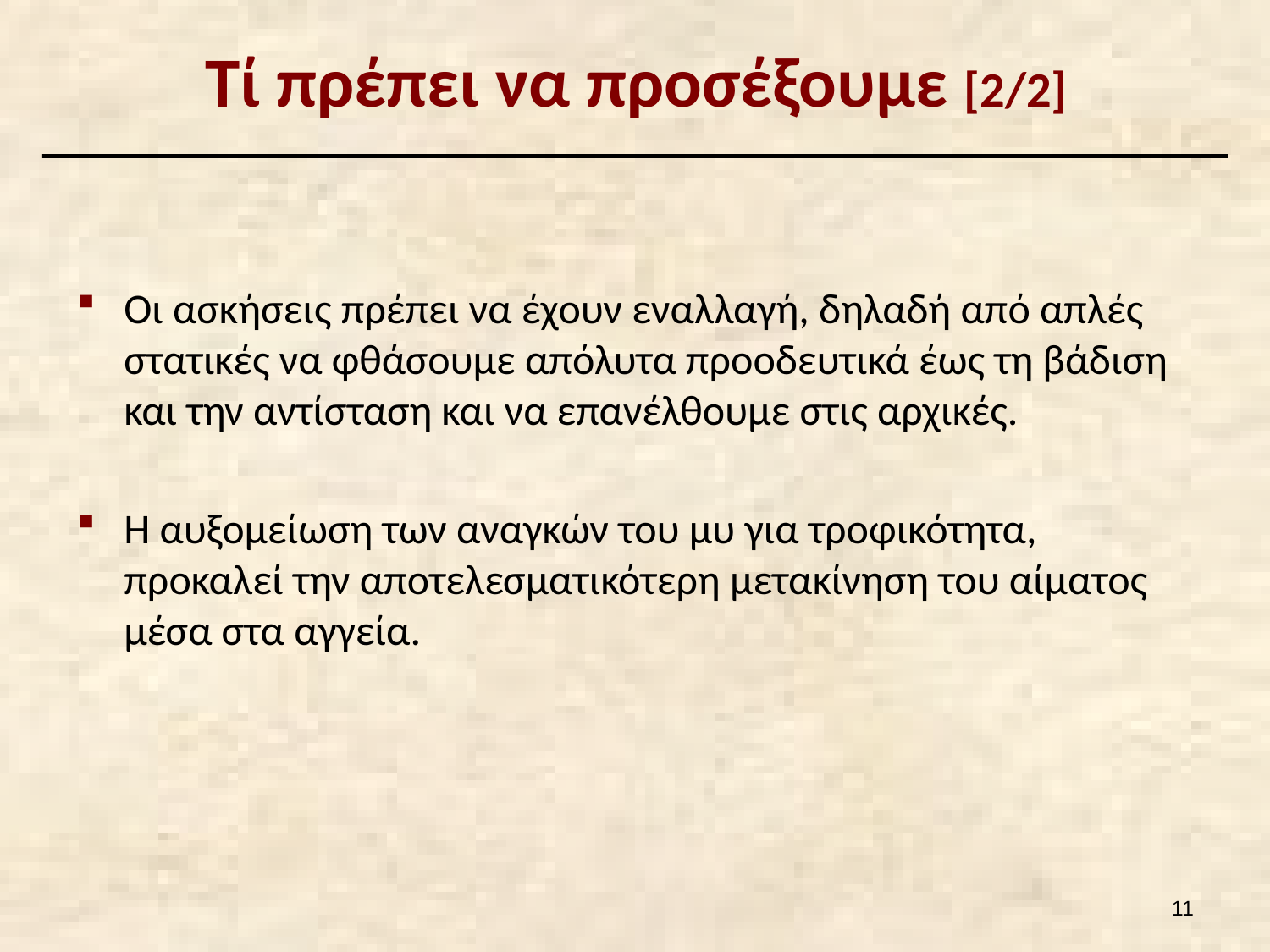

# Τί πρέπει να προσέξουμε [2/2]

Οι ασκήσεις πρέπει να έχουν εναλλαγή, δηλαδή από απλές στατικές να φθάσουμε απόλυτα προοδευτικά έως τη βάδιση και την αντίσταση και να επανέλθουμε στις αρχικές.

Η αυξομείωση των αναγκών του μυ για τροφικότητα, προκαλεί την αποτελεσματικότερη μετακίνηση του αίματος μέσα στα αγγεία.

11